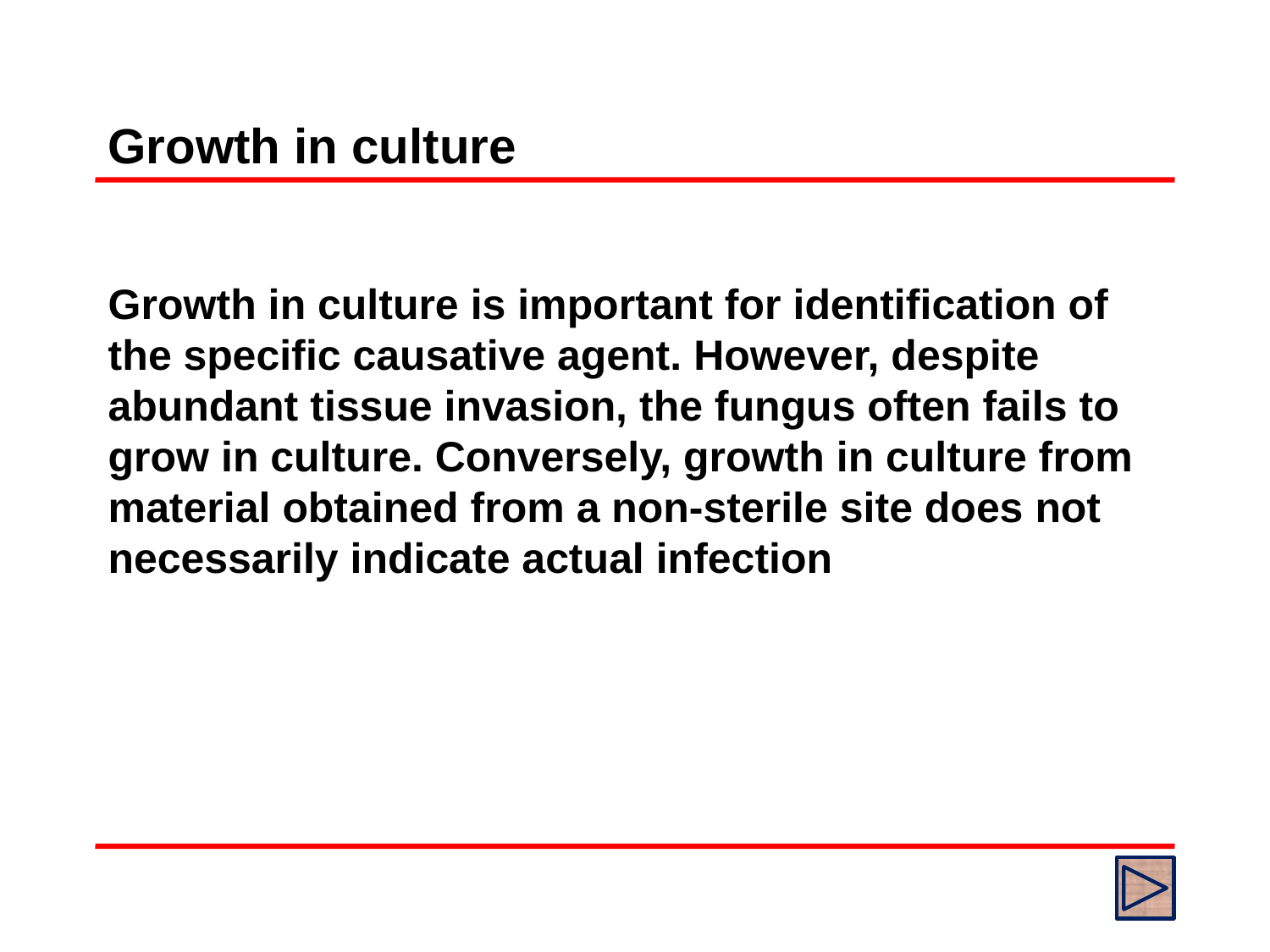

# Growth in culture

Growth in culture is important for identification of the specific causative agent. However, despite abundant tissue invasion, the fungus often fails to grow in culture. Conversely, growth in culture from material obtained from a non-sterile site does not necessarily indicate actual infection